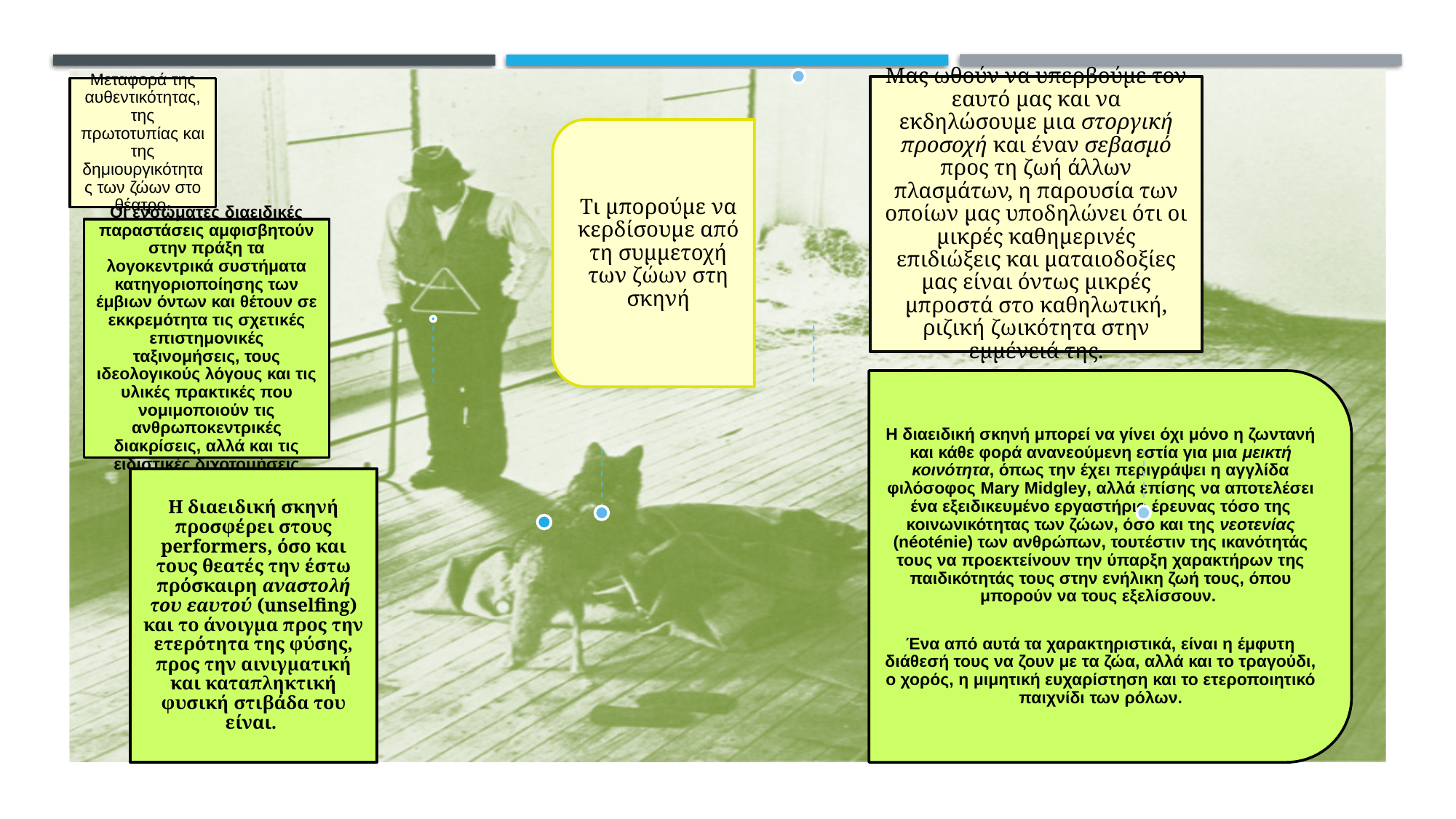

Τι μπορούμε να κερδίσουμε από τη συμμετοχή των ζώων στη σκηνή
Μεταφορά της αυθεντικότητας, της πρωτοτυπίας και της δημιουργικότητας των ζώων στο θέατρο.
Οι ενσώματες διαειδικές παραστάσεις αμφισβητούν στην πράξη τα λογοκεντρικά συστήματα κατηγοριοποίησης των έμβιων όντων και θέτουν σε εκκρεμότητα τις σχετικές επιστημονικές ταξινομήσεις, τους ιδεολογικούς λόγους και τις υλικές πρακτικές που νομιμοποιούν τις ανθρωποκεντρικές διακρίσεις, αλλά και τις ειδιστικές διχοτομήσεις
Η διαειδική σκηνή προσφέρει στους performers, όσο και τους θεατές την έστω πρόσκαιρη αναστολή του εαυτού (unselfing) και το άνοιγμα προς την ετερότητα της φύσης, προς την αινιγματική και καταπληκτική φυσική στιβάδα του είναι.
Μας ωθούν να υπερβούμε τον εαυτό μας και να εκδηλώσουμε μια στοργική προσοχή και έναν σεβασμό προς τη ζωή άλλων πλασμάτων, η παρουσία των οποίων μας υποδηλώνει ότι οι μικρές καθημερινές επιδιώξεις και ματαιοδοξίες μας είναι όντως μικρές μπροστά στο καθηλωτική, ριζική ζωικότητα στην εμμένειά της.
Η διαειδική σκηνή μπορεί να γίνει όχι μόνο η ζωντανή και κάθε φορά ανανεούμενη εστία για μια μεικτή κοινότητα, όπως την έχει περιγράψει η αγγλίδα φιλόσοφος Mary Midgley, αλλά επίσης να αποτελέσει ένα εξειδικευμένο εργαστήριο έρευνας τόσο της κοινωνικότητας των ζώων, όσο και της νεοτενίας (néoténie) των ανθρώπων, τουτέστιν της ικανότητάς τους να προεκτείνουν την ύπαρξη χαρακτήρων της παιδικότητάς τους στην ενήλικη ζωή τους, όπου μπορούν να τους εξελίσσουν.

Ένα από αυτά τα χαρακτηριστικά, είναι η έμφυτη διάθεσή τους να ζουν με τα ζώα, αλλά και το τραγούδι, ο χορός, η μιμητική ευχαρίστηση και το ετεροποιητικό παιχνίδι των ρόλων.